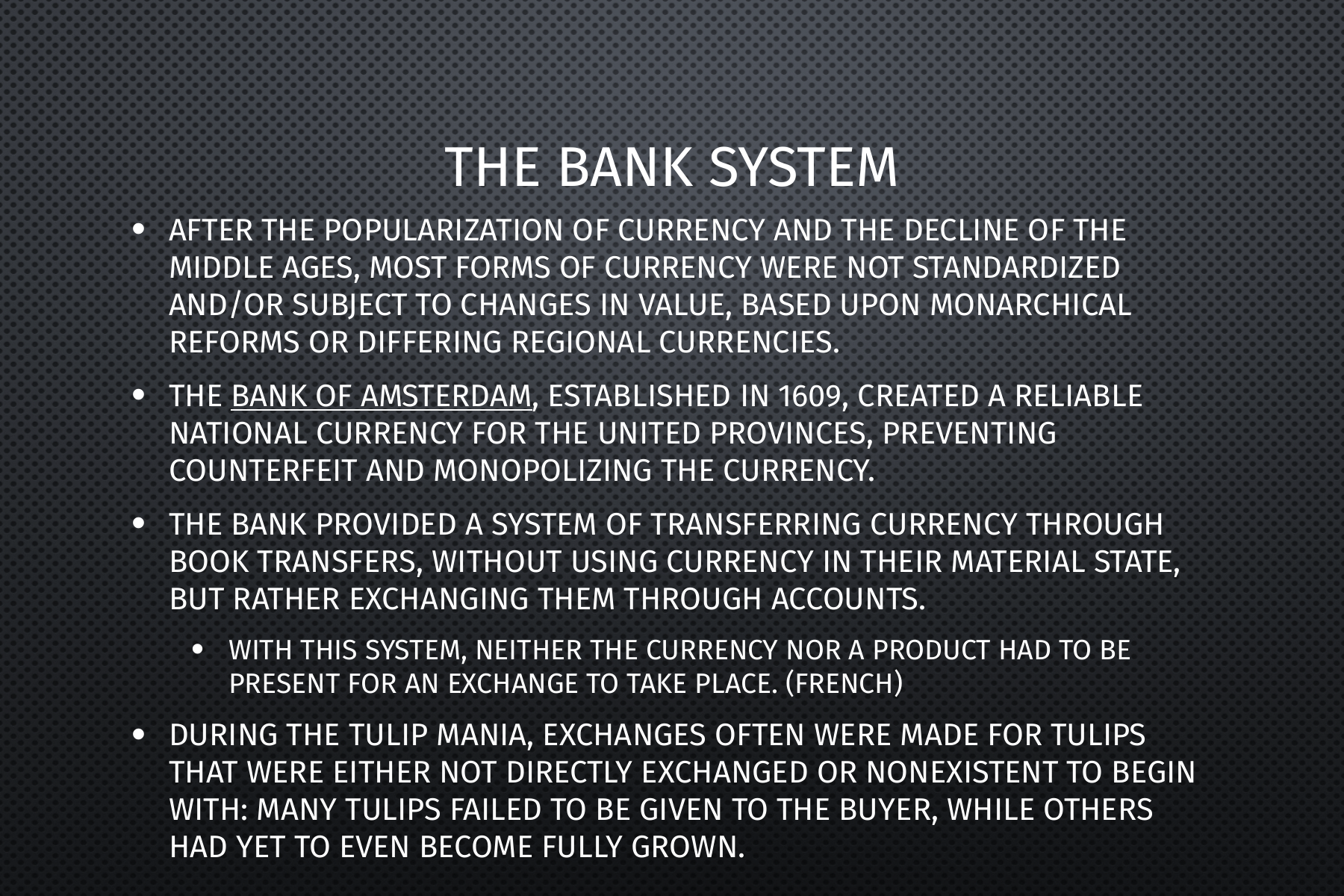

# The bank system
After the popularization of currency and the decline of the Middle ages, most forms of currency were not standardized and/or subject to changes in value, based upon monarchical reforms or differing regional currencies.
The Bank of Amsterdam, established in 1609, created a reliable national currency for the United Provinces, preventing counterfeit and monopolizing the currency.
The Bank provided a system of transferring currency through book transfers, without using currency in their material state, but rather exchanging them through accounts.
With this system, neither the currency nor a product had to be present for an exchange to take place. (French)
During the tulip mania, exchanges often were made for tulips that were either not directly exchanged or nonexistent to begin with: many tulips failed to be given to the buyer, while others had yet to even become fully grown.